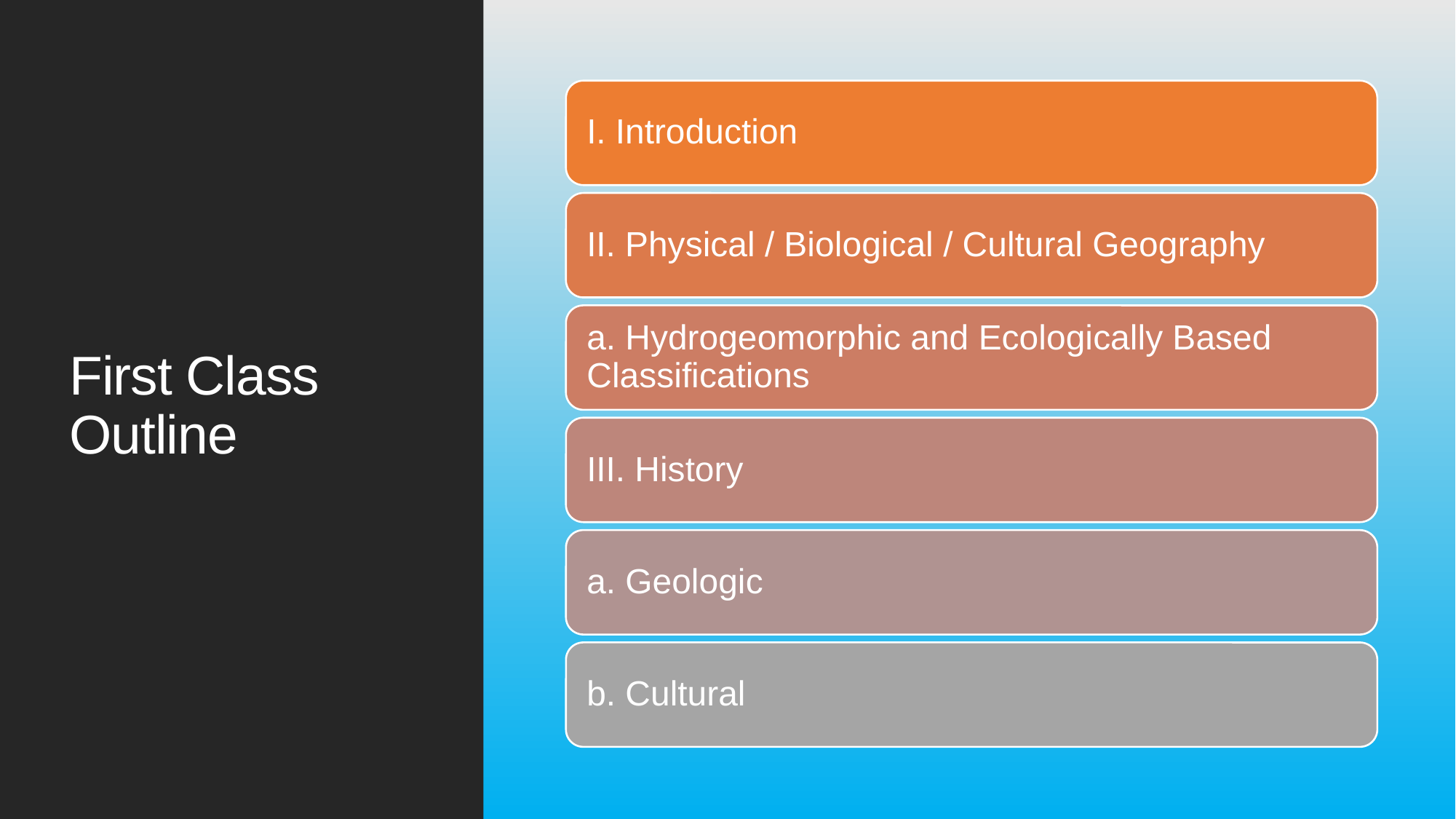

# First Class Outline
I. Introduction
II. Physical / Biological / Cultural Geography
a. Hydrogeomorphic and Ecologically Based Classifications
III. History
a. Geologic
b. Cultural